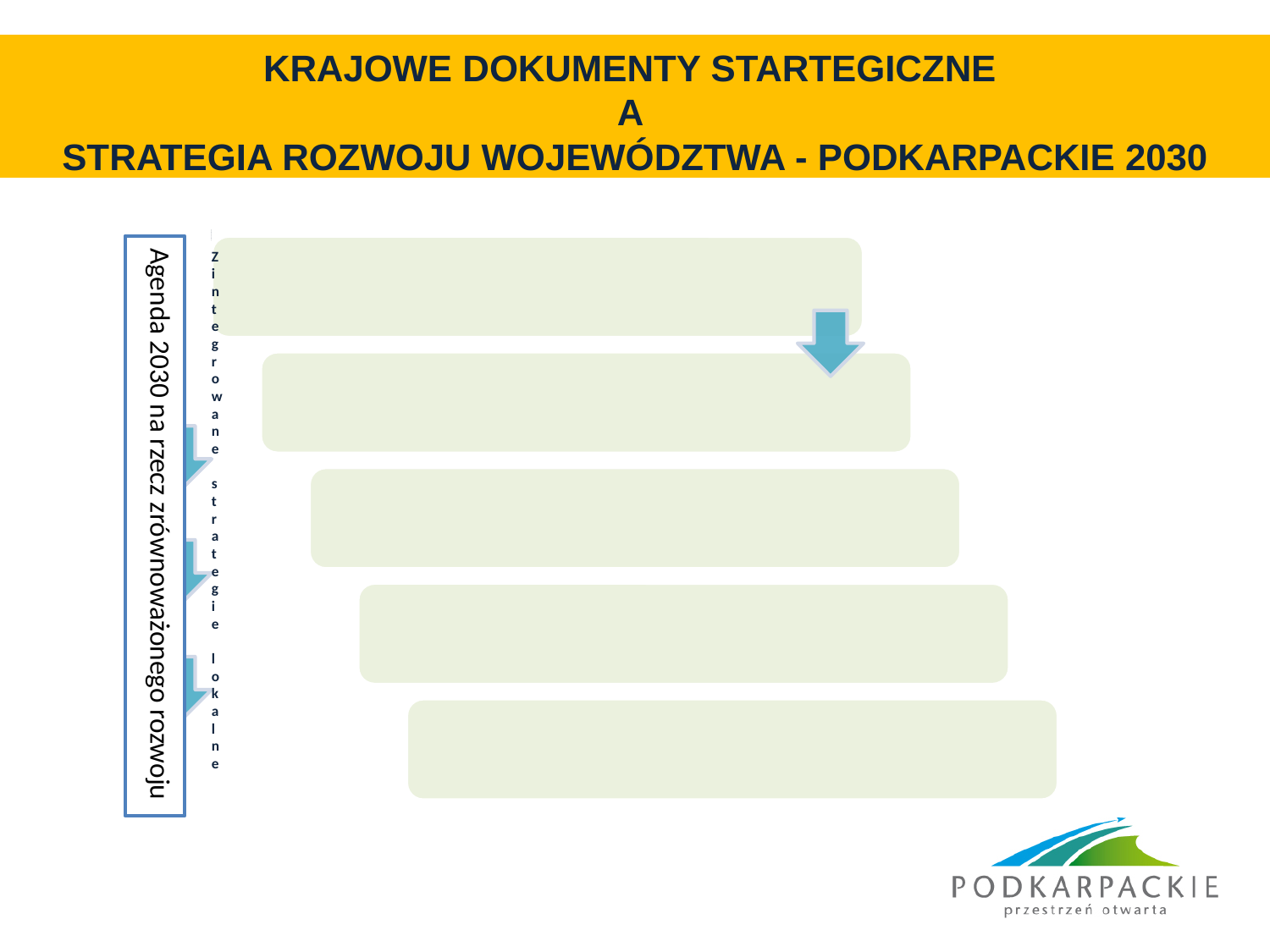

# KRAJOWE DOKUMENTY STARTEGICZNE A STRATEGIA ROZWOJU WOJEWÓDZTWA - PODKARPACKIE 2030

Agenda 2030 na rzecz zrównoważonego rozwoju
Zintegrowane strategie lokalne